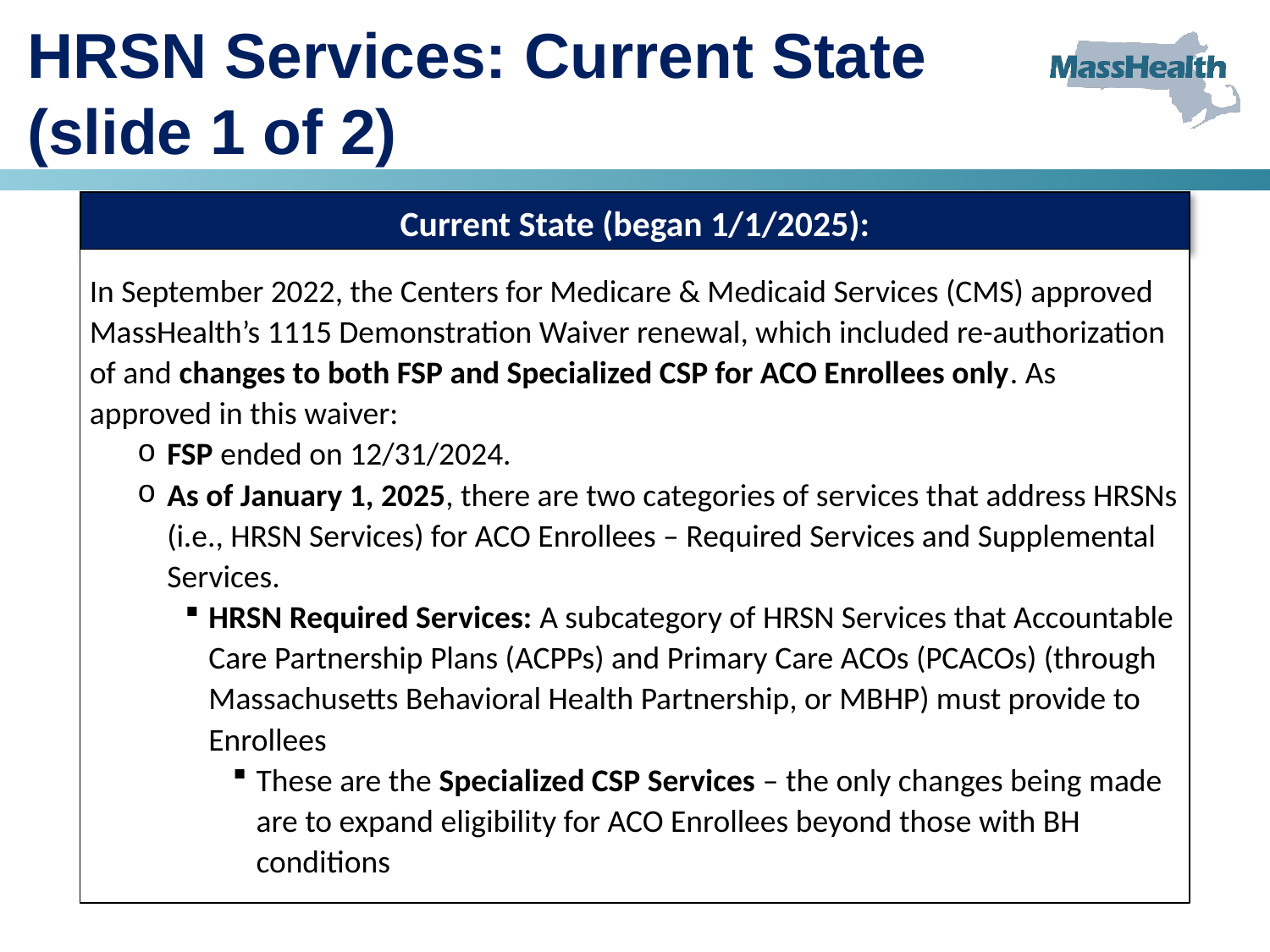

HRSN Services: Current State
(slide 1 of 2)
Current State (began 1/1/2025):
In September 2022, the Centers for Medicare & Medicaid Services (CMS) approved MassHealth’s 1115 Demonstration Waiver renewal, which included re-authorization of and changes to both FSP and Specialized CSP for ACO Enrollees only. As approved in this waiver:
FSP ended on 12/31/2024.
As of January 1, 2025, there are two categories of services that address HRSNs (i.e., HRSN Services) for ACO Enrollees – Required Services and Supplemental Services.
HRSN Required Services: A subcategory of HRSN Services that Accountable Care Partnership Plans (ACPPs) and Primary Care ACOs (PCACOs) (through Massachusetts Behavioral Health Partnership, or MBHP) must provide to Enrollees
These are the Specialized CSP Services – the only changes being made are to expand eligibility for ACO Enrollees beyond those with BH conditions